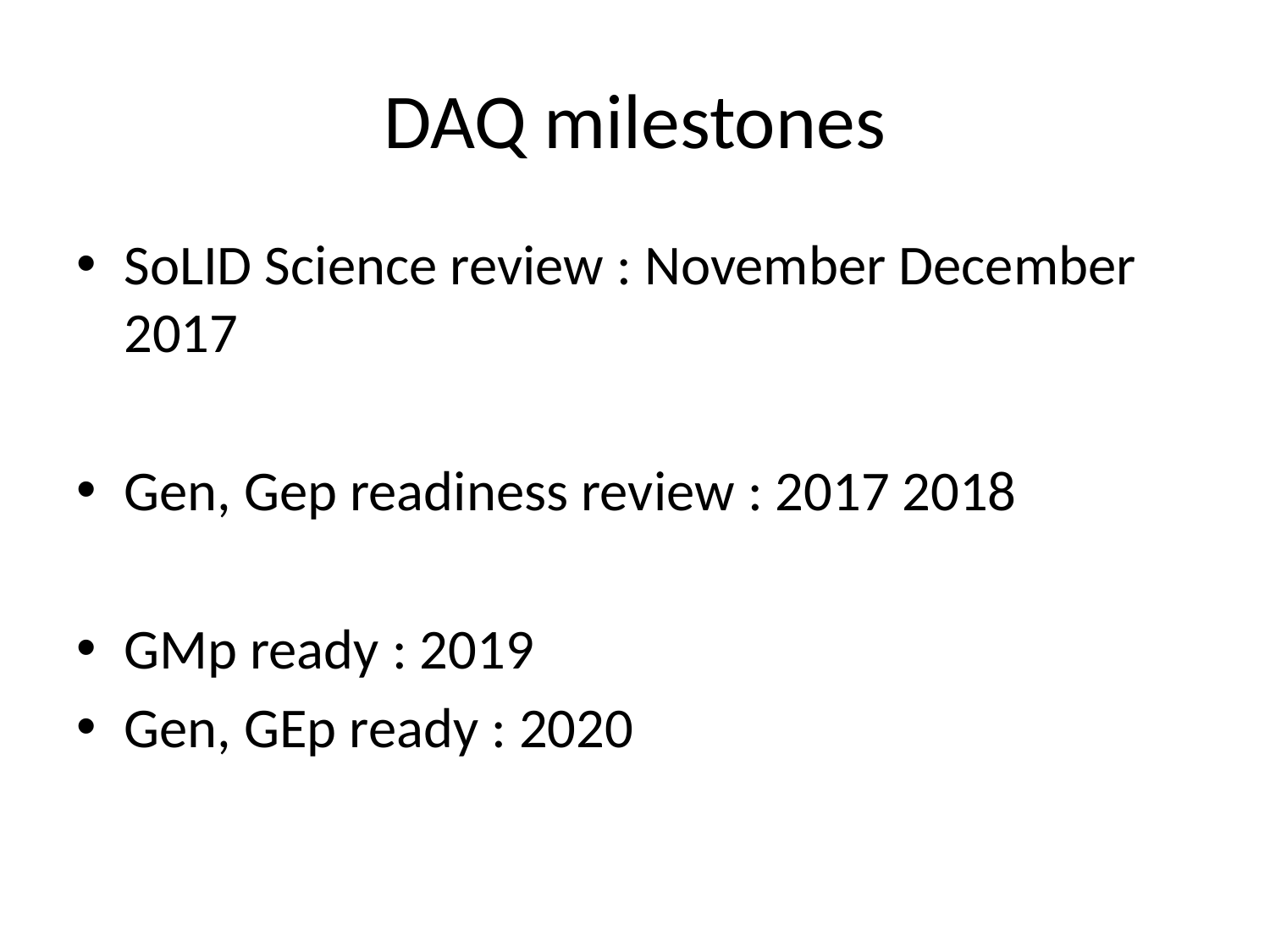

# DAQ milestones
SoLID Science review : November December 2017

Gen, Gep readiness review : 2017 2018

GMp ready : 2019
Gen, GEp ready : 2020